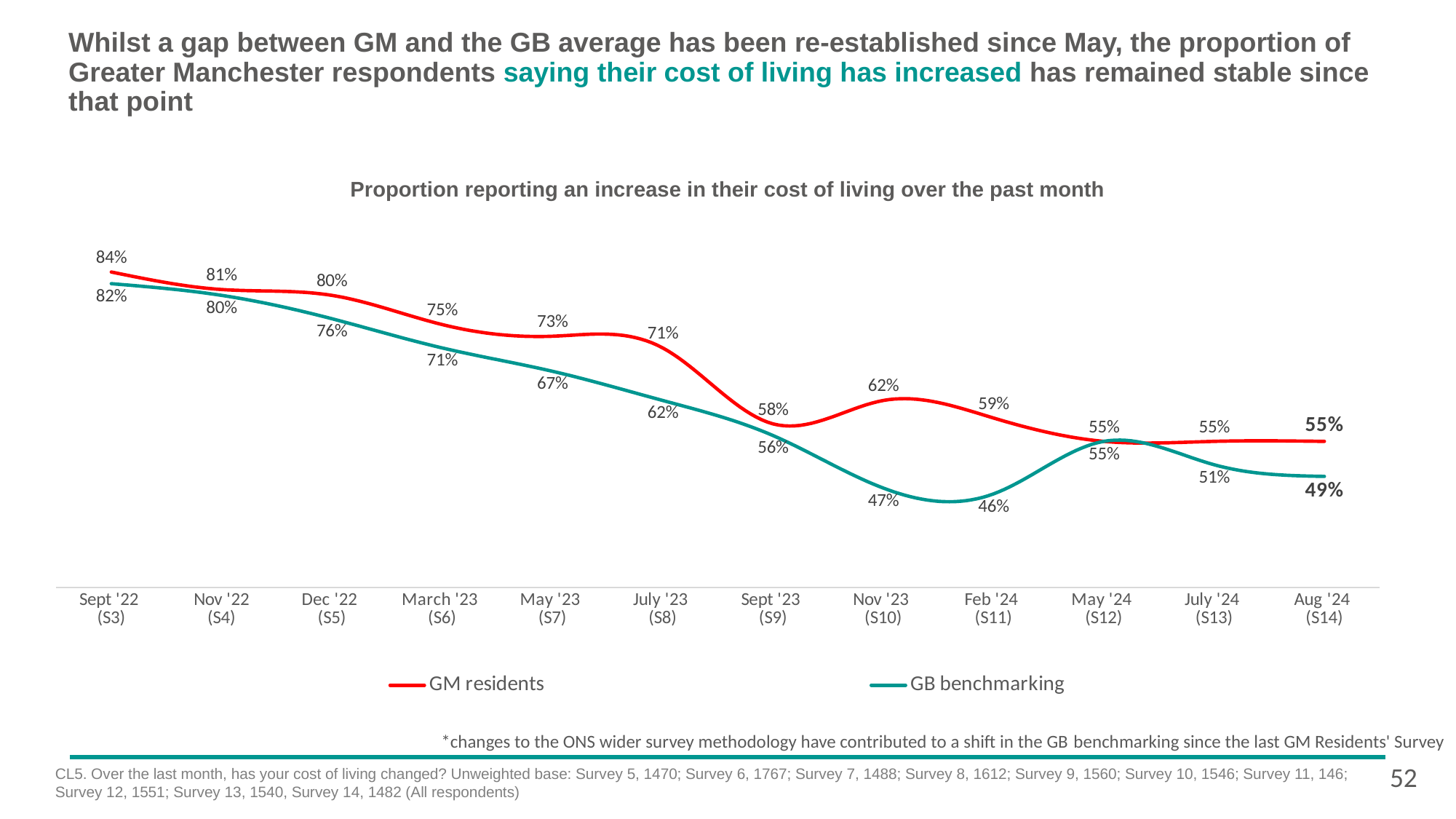

# Whilst a gap between GM and the GB average has been re-established since May, the proportion of Greater Manchester respondents saying their cost of living has increased has remained stable since that point
Proportion reporting an increase in their cost of living over the past month

### Chart

| Category | GM residents | GB benchmarking |
|---|---|---|
| Sept '22
(S3) | 0.84 | 0.82 |
| Nov '22
(S4) | 0.81 | 0.8 |
| Dec '22
(S5) | 0.8 | 0.76 |
| March '23
(S6) | 0.75 | 0.71 |
| May '23
(S7) | 0.73 | 0.67 |
| July '23
(S8) | 0.71 | 0.62 |
| Sept '23
(S9) | 0.58 | 0.56 |
| Nov '23
(S10) | 0.62 | 0.47 |
| Feb '24
(S11) | 0.59 | 0.46 |
| May '24
(S12) | 0.55 | 0.55 |
| July '24
(S13) | 0.55 | 0.51 |
| Aug '24
(S14) | 0.55 | 0.49 |
*changes to the ONS wider survey methodology have contributed to a shift in the GB benchmarking since the last GM Residents' Survey
52
CL5. Over the last month, has your cost of living changed? Unweighted base: Survey 5, 1470; Survey 6, 1767; Survey 7, 1488; Survey 8, 1612; Survey 9, 1560; Survey 10, 1546; Survey 11, 146; Survey 12, 1551; Survey 13, 1540, Survey 14, 1482 (All respondents)